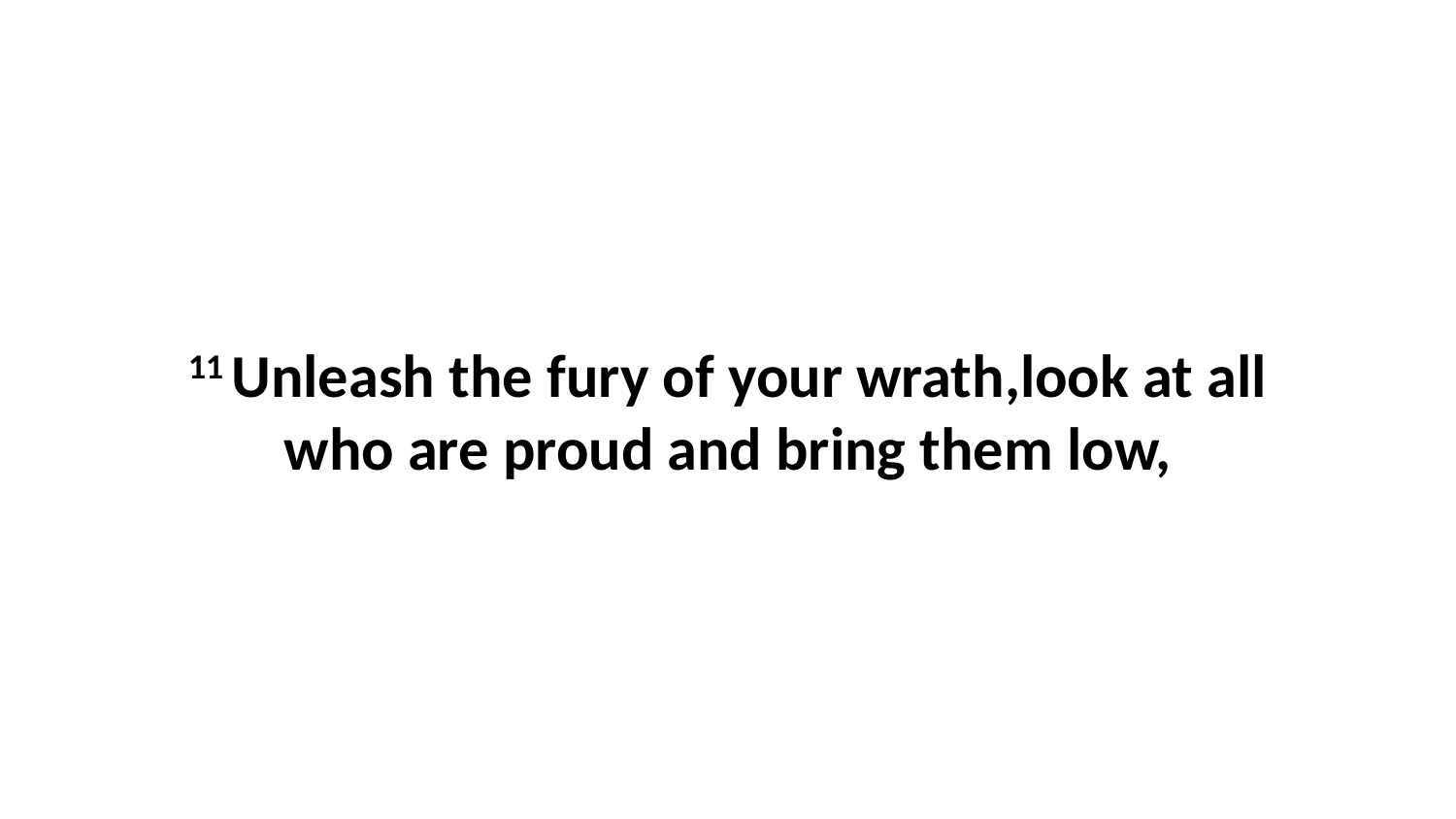

11 Unleash the fury of your wrath,look at all who are proud and bring them low,